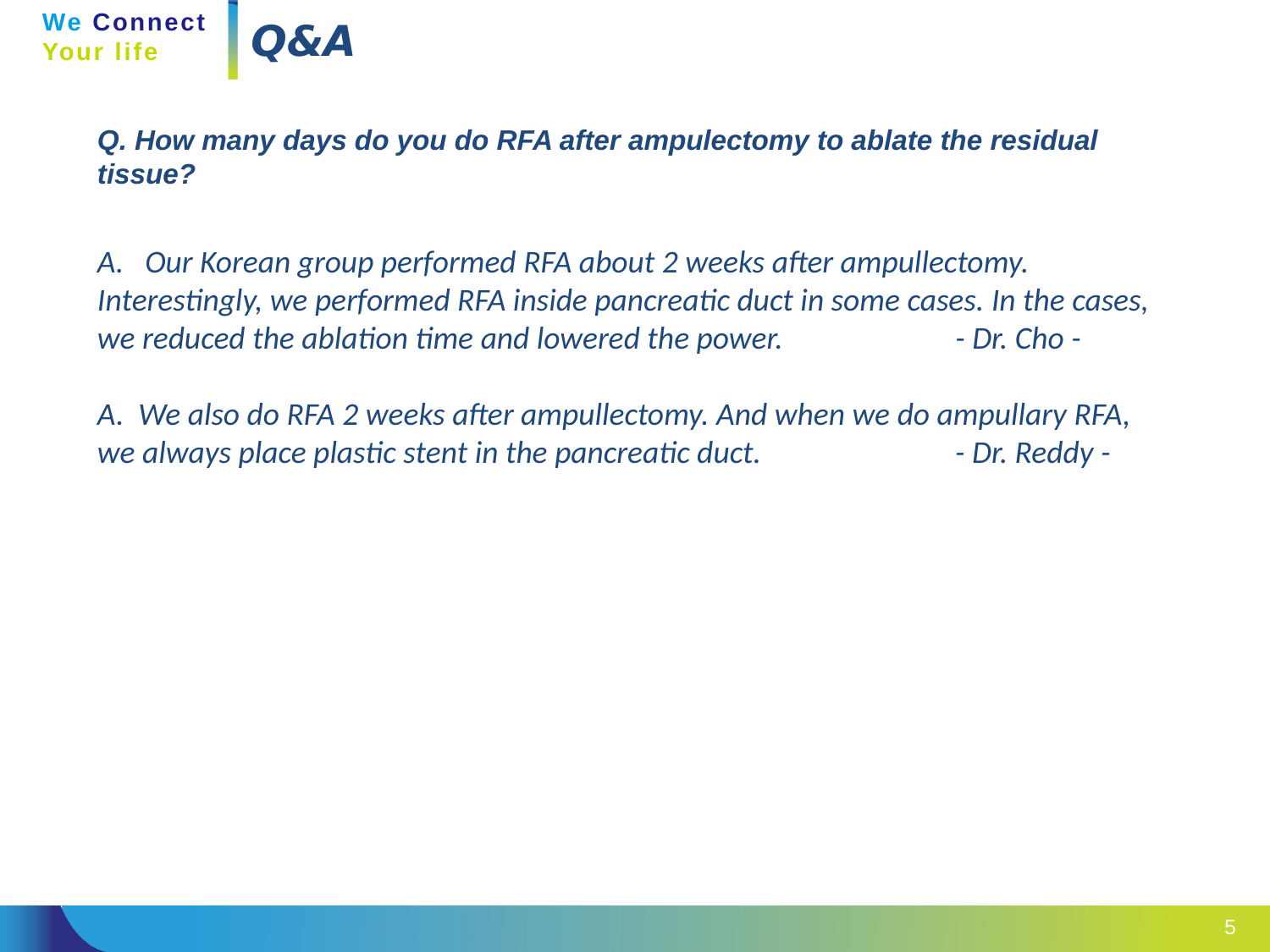

# Q&A
Q. How many days do you do RFA after ampulectomy to ablate the residual tissue?

Our Korean group performed RFA about 2 weeks after ampullectomy.
Interestingly, we performed RFA inside pancreatic duct in some cases. In the cases, we reduced the ablation time and lowered the power.                        - Dr. Cho -

A.  We also do RFA 2 weeks after ampullectomy. And when we do ampullary RFA, we always place plastic stent in the pancreatic duct.                           - Dr. Reddy -
5